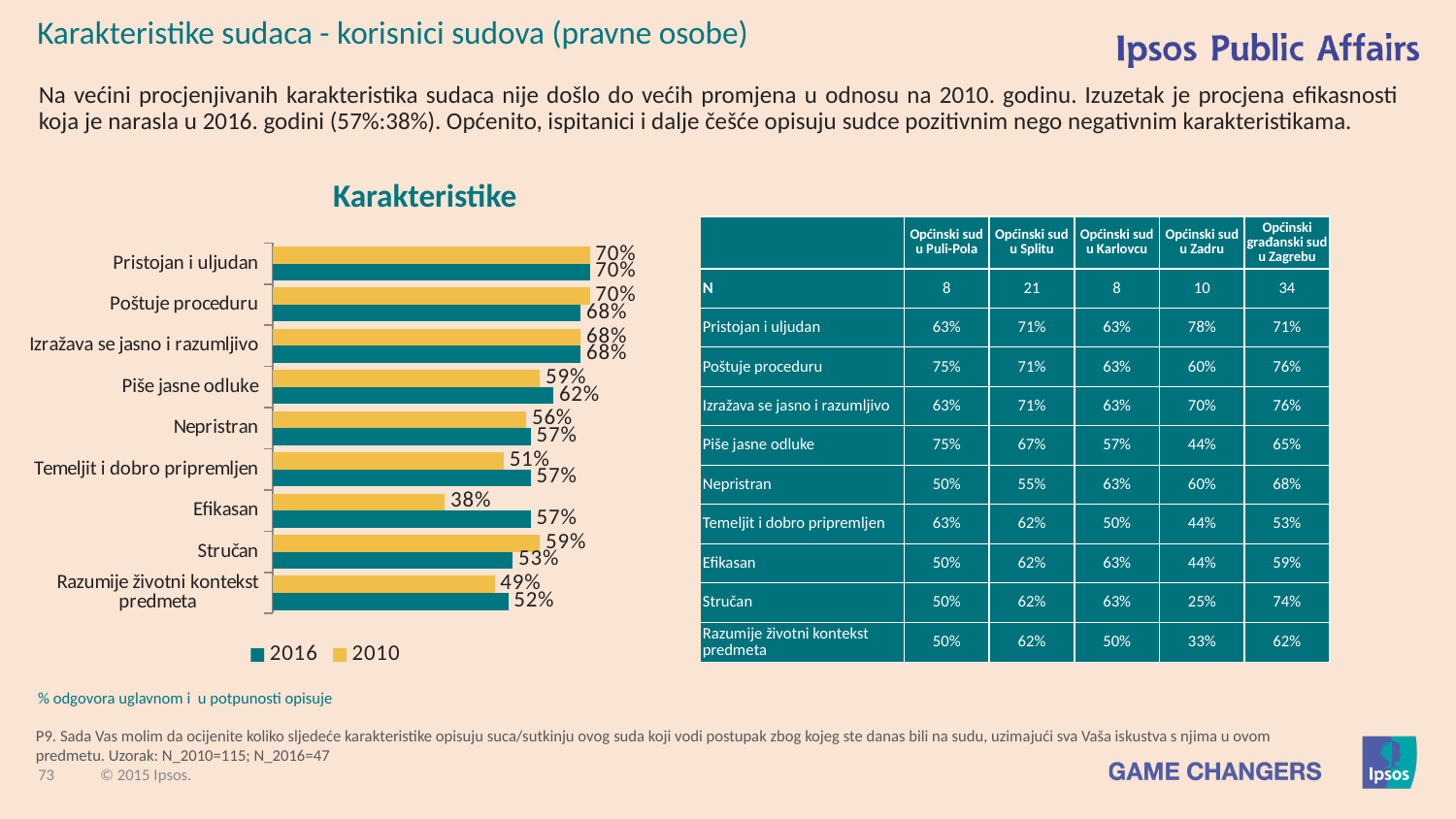

Karakteristike sudaca - korisnici sudova (pravne osobe)

Na većini procjenjivanih karakteristika sudaca nije došlo do većih promjena u odnosu na 2010. godinu. Izuzetak je procjena efikasnosti koja je narasla u 2016. godini (57%:38%). Općenito, ispitanici i dalje češće opisuju sudce pozitivnim nego negativnim karakteristikama.
Karakteristike
|  | Općinski sud u Puli-Pola | Općinski sud u Splitu | Općinski sud u Karlovcu | Općinski sud u Zadru | Općinski građanski sud u Zagrebu |
| --- | --- | --- | --- | --- | --- |
| N | 8 | 21 | 8 | 10 | 34 |
| Pristojan i uljudan | 63% | 71% | 63% | 78% | 71% |
| Poštuje proceduru | 75% | 71% | 63% | 60% | 76% |
| Izražava se jasno i razumljivo | 63% | 71% | 63% | 70% | 76% |
| Piše jasne odluke | 75% | 67% | 57% | 44% | 65% |
| Nepristran | 50% | 55% | 63% | 60% | 68% |
| Temeljit i dobro pripremljen | 63% | 62% | 50% | 44% | 53% |
| Efikasan | 50% | 62% | 63% | 44% | 59% |
| Stručan | 50% | 62% | 63% | 25% | 74% |
| Razumije životni kontekst predmeta | 50% | 62% | 50% | 33% | 62% |

### Chart

| Category | 2010 | 2016 |
|---|---|---|
| Pristojan i uljudan | 0.7 | 0.7 |
| Poštuje proceduru | 0.7 | 0.68 |
| Izražava se jasno i razumljivo | 0.68 | 0.68 |
| Piše jasne odluke | 0.59 | 0.62 |
| Nepristran | 0.56 | 0.57 |
| Temeljit i dobro pripremljen | 0.51 | 0.57 |
| Efikasan | 0.38 | 0.57 |
| Stručan | 0.59 | 0.53 |
| Razumije životni kontekst predmeta | 0.49 | 0.52 |
% odgovora uglavnom i  u potpunosti opisuje
P9. Sada Vas molim da ocijenite koliko sljedeće karakteristike opisuju suca/sutkinju ovog suda koji vodi postupak zbog kojeg ste danas bili na sudu, uzimajući sva Vaša iskustva s njima u ovom predmetu. Uzorak: N_2010=115; N_2016=47